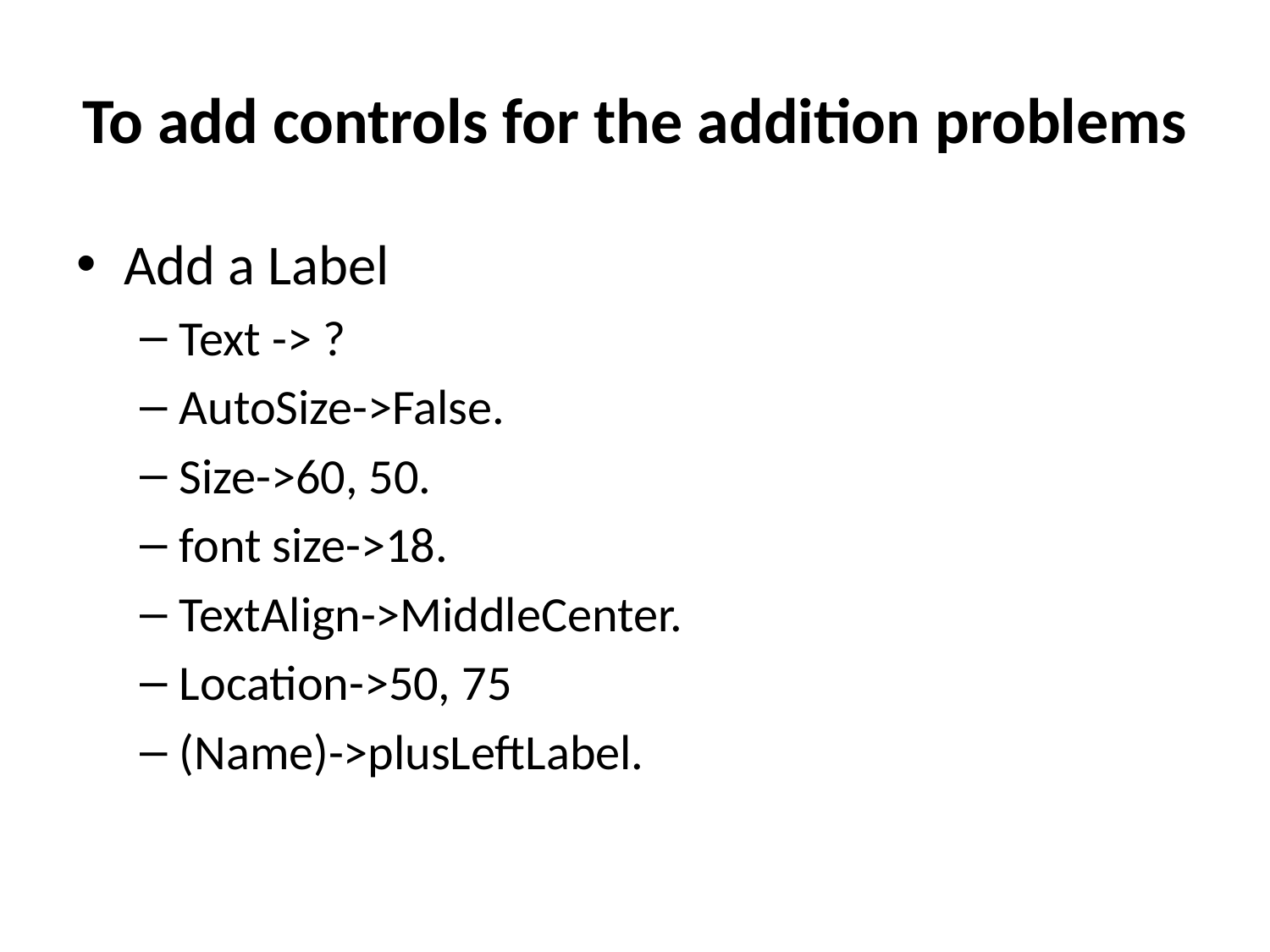

# To add controls for the addition problems
Add a Label
Text -> ?
AutoSize->False.
Size->60, 50.
font size->18.
TextAlign->MiddleCenter.
Location->50, 75
(Name)->plusLeftLabel.